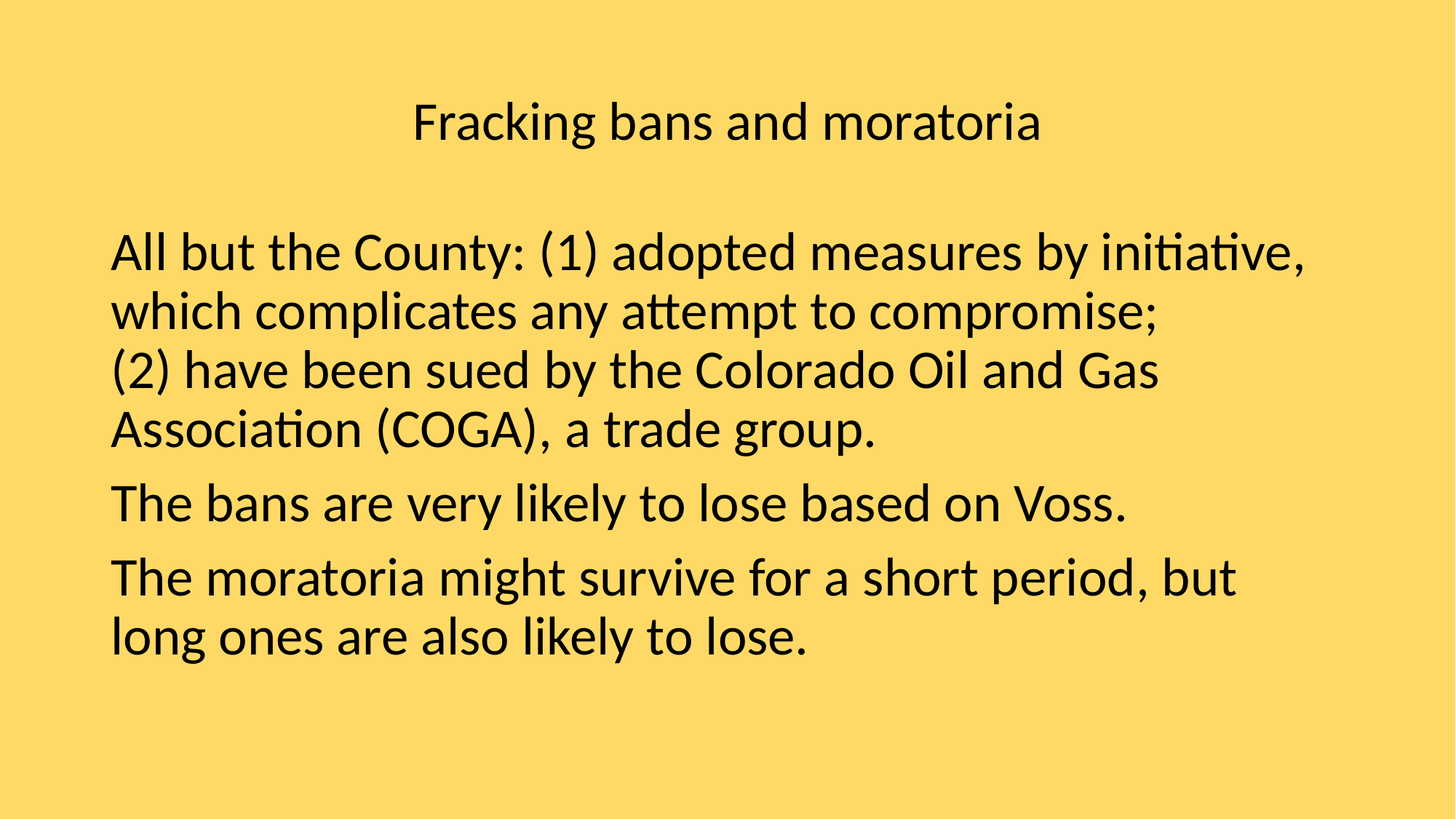

# Fracking bans and moratoria
All but the County: (1) adopted measures by initiative, which complicates any attempt to compromise;            (2) have been sued by the Colorado Oil and Gas Association (COGA), a trade group.
The bans are very likely to lose based on Voss.
The moratoria might survive for a short period, but long ones are also likely to lose.